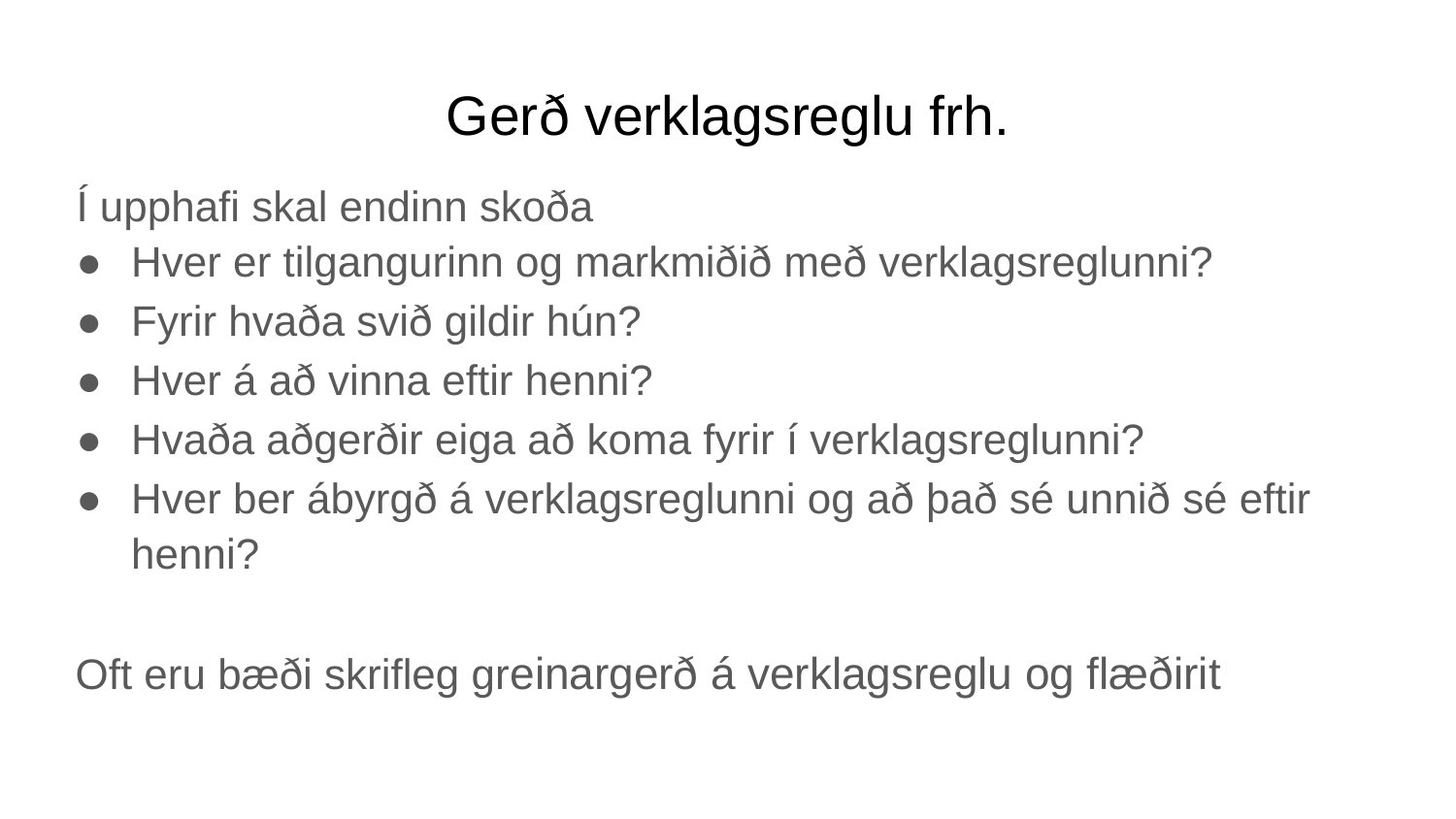

# Gerð verklagsreglu frh.
Í upphafi skal endinn skoða
Hver er tilgangurinn og markmiðið með verklagsreglunni?
Fyrir hvaða svið gildir hún?
Hver á að vinna eftir henni?
Hvaða aðgerðir eiga að koma fyrir í verklagsreglunni?
Hver ber ábyrgð á verklagsreglunni og að það sé unnið sé eftir henni?

Oft eru bæði skrifleg greinargerð á verklagsreglu og flæðirit